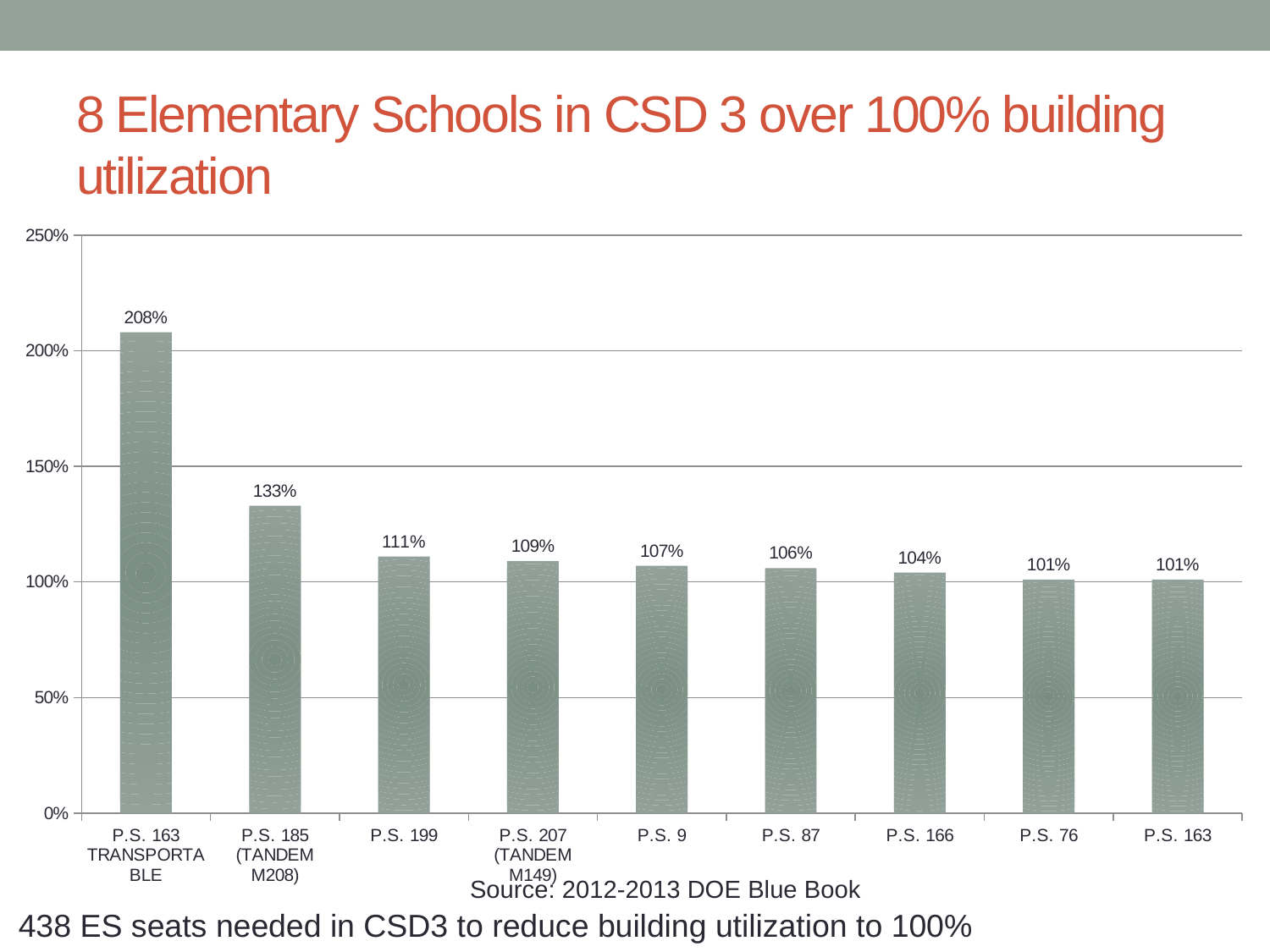

# 8 Elementary Schools in CSD 3 over 100% building utilization

### Chart

| Category |  |
|---|---|
| P.S. 163 TRANSPORTABLE | 2.08 |
| P.S. 185 (TANDEM M208) | 1.33 |
| P.S. 199 | 1.11 |
| P.S. 207 (TANDEM M149) | 1.09 |
| P.S. 9 | 1.07 |
| P.S. 87 | 1.06 |
| P.S. 166 | 1.04 |
| P.S. 76 | 1.01 |
| P.S. 163 | 1.01 |
Source: 2012-2013 DOE Blue Book
438 ES seats needed in CSD3 to reduce building utilization to 100%